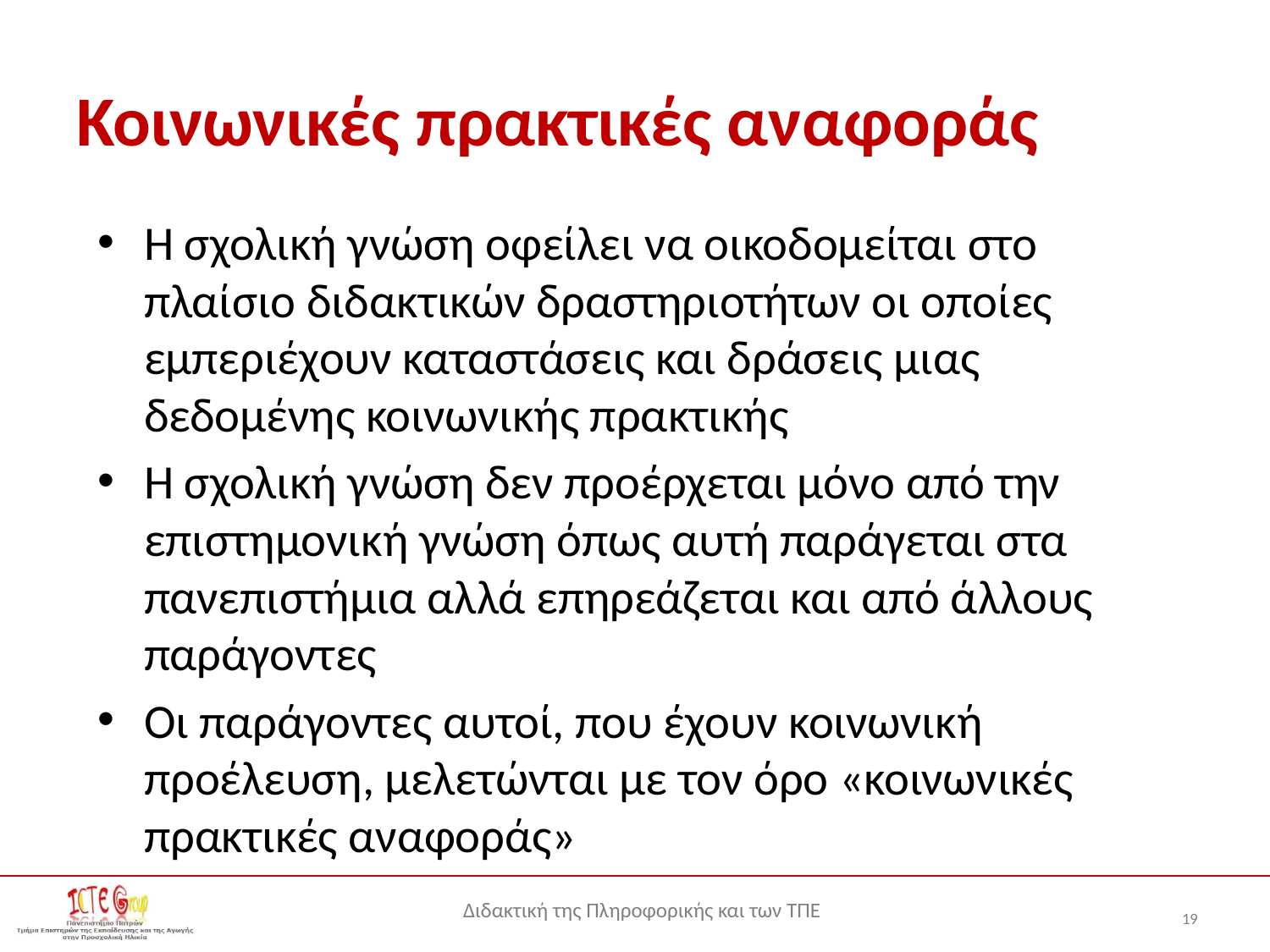

# Κοινωνικές πρακτικές αναφοράς
Η σχολική γνώση οφείλει να οικοδομείται στο πλαίσιο διδακτικών δραστηριοτήτων οι οποίες εμπεριέχουν καταστάσεις και δράσεις μιας δεδομένης κοινωνικής πρακτικής
Η σχολική γνώση δεν προέρχεται μόνο από την επιστημονική γνώση όπως αυτή παράγεται στα πανεπιστήμια αλλά επηρεάζεται και από άλλους παράγοντες
Οι παράγοντες αυτοί, που έχουν κοινωνική προέλευση, μελετώνται με τον όρο «κοινωνικές πρακτικές αναφοράς»